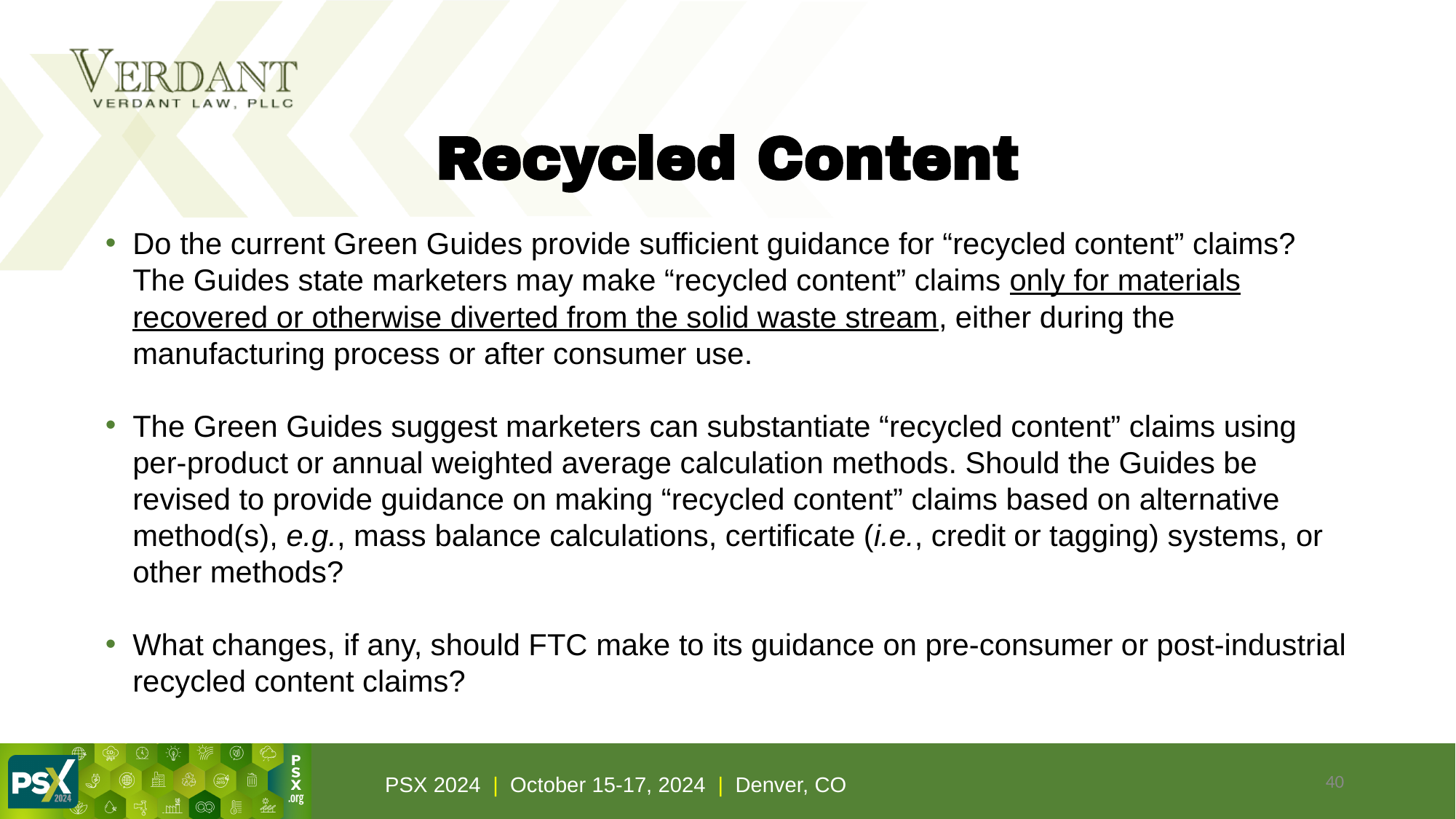

# Recycled Content
Do the current Green Guides provide sufficient guidance for “recycled content” claims? The Guides state marketers may make “recycled content” claims only for materials recovered or otherwise diverted from the solid waste stream, either during the manufacturing process or after consumer use.
The Green Guides suggest marketers can substantiate “recycled content” claims using per-product or annual weighted average calculation methods. Should the Guides be revised to provide guidance on making “recycled content” claims based on alternative method(s), e.g., mass balance calculations, certificate (i.e., credit or tagging) systems, or other methods?
What changes, if any, should FTC make to its guidance on pre-consumer or post-industrial recycled content claims?

40